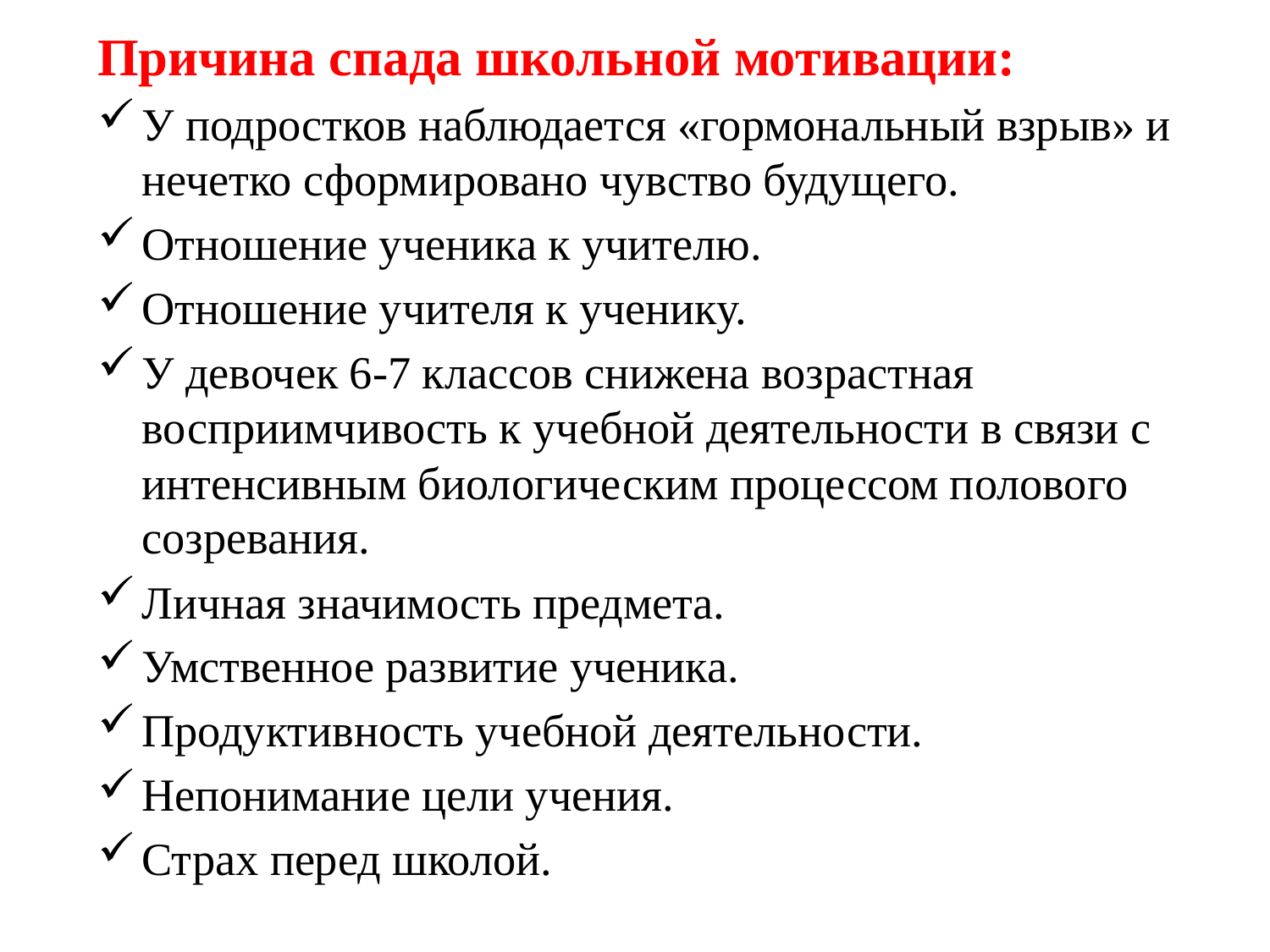

Причина спада школьной мотивации:
У подростков наблюдается «гормональный взрыв» и нечетко сформировано чувство будущего.
Отношение ученика к учителю.
Отношение учителя к ученику.
У девочек 6-7 классов снижена возрастная восприимчивость к учебной деятельности в связи с интенсивным биологическим процессом полового созревания.
Личная значимость предмета.
Умственное развитие ученика.
Продуктивность учебной деятельности.
Непонимание цели учения.
Страх перед школой.